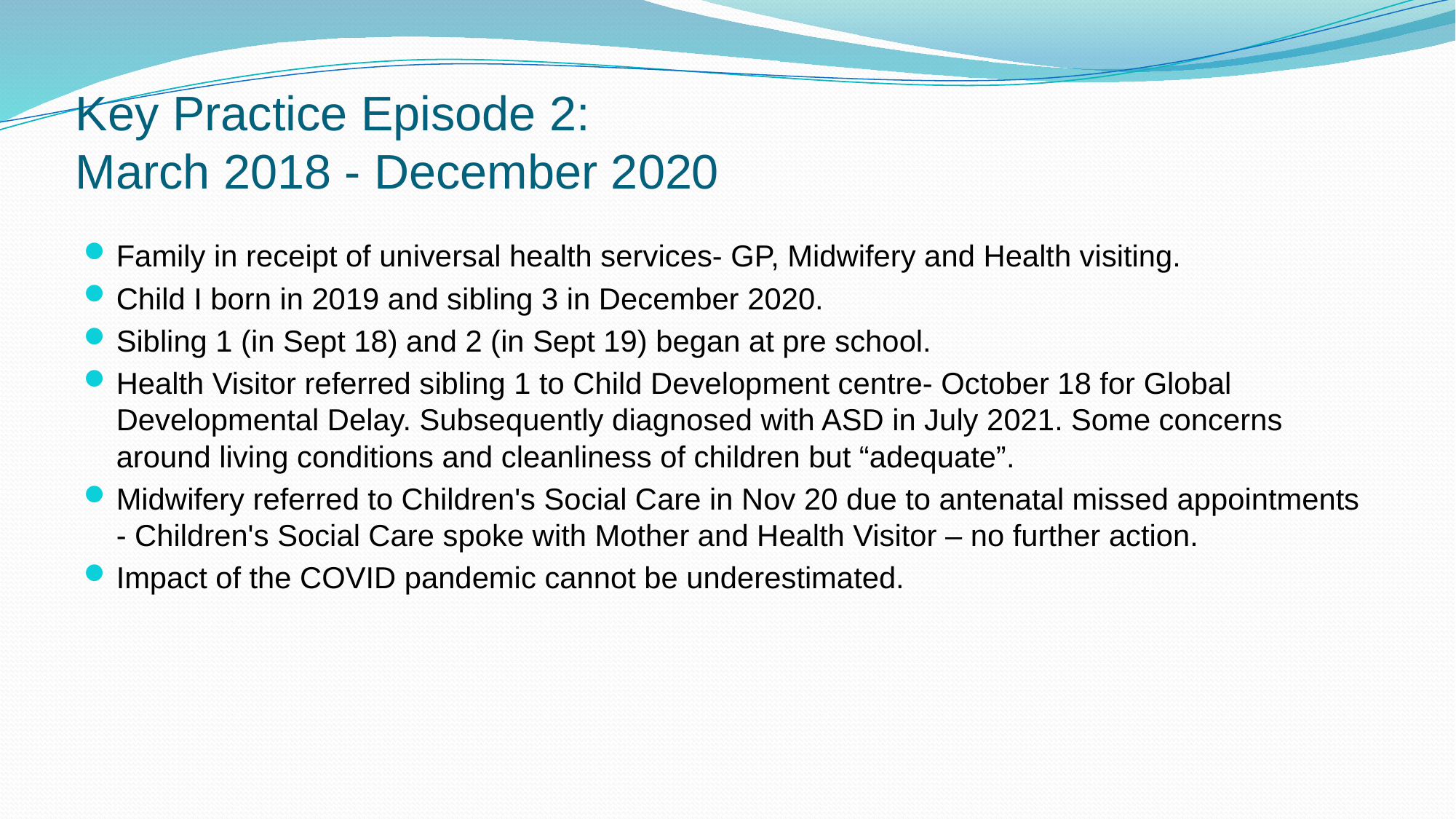

# Key Practice Episode 2: March 2018 - December 2020
Family in receipt of universal health services- GP, Midwifery and Health visiting.
Child I born in 2019 and sibling 3 in December 2020.
Sibling 1 (in Sept 18) and 2 (in Sept 19) began at pre school.
Health Visitor referred sibling 1 to Child Development centre- October 18 for Global Developmental Delay. Subsequently diagnosed with ASD in July 2021. Some concerns around living conditions and cleanliness of children but “adequate”.
Midwifery referred to Children's Social Care in Nov 20 due to antenatal missed appointments - Children's Social Care spoke with Mother and Health Visitor – no further action.
Impact of the COVID pandemic cannot be underestimated.